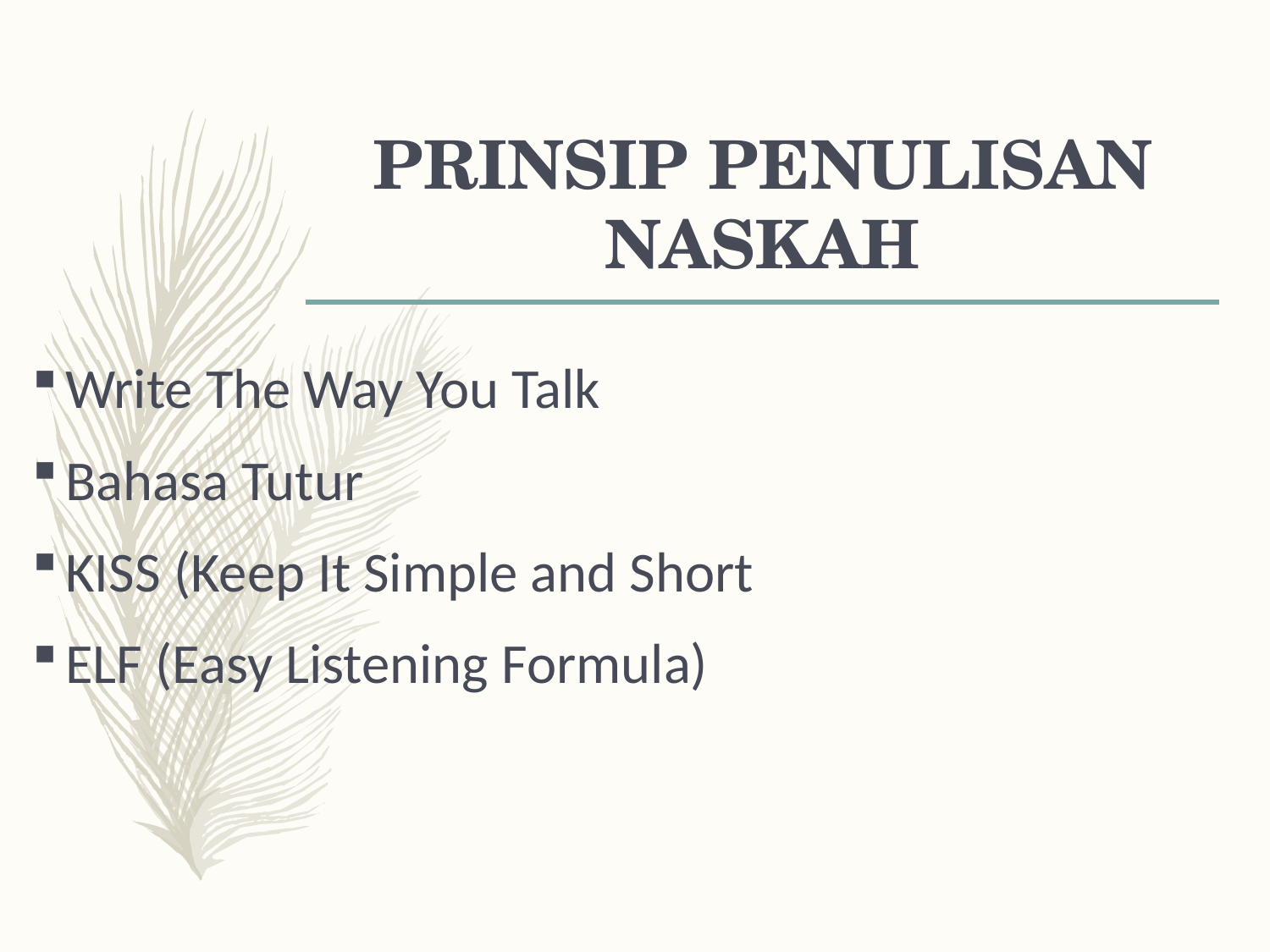

# PRINSIP PENULISAN NASKAH
Write The Way You Talk
Bahasa Tutur
KISS (Keep It Simple and Short
ELF (Easy Listening Formula)